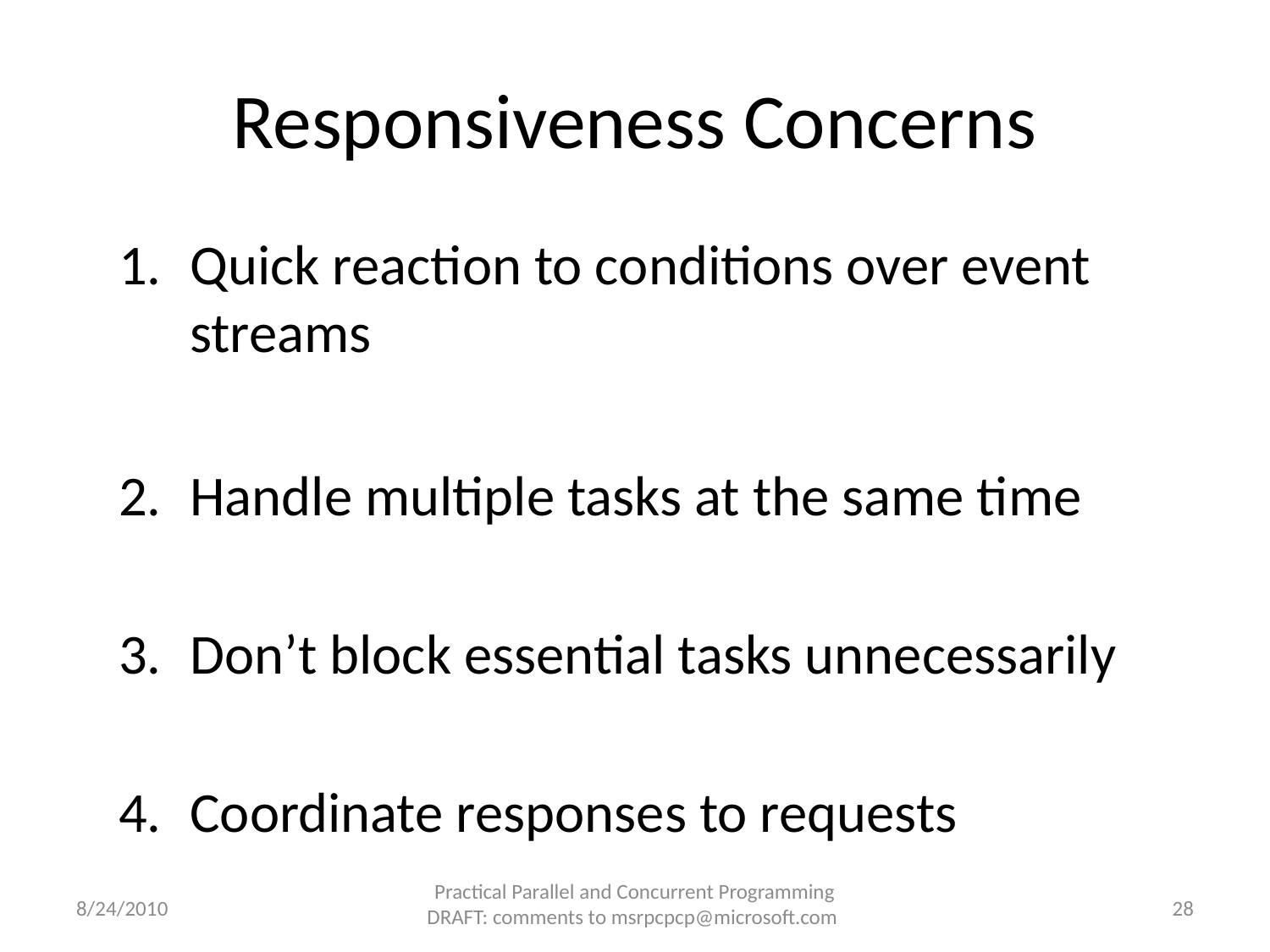

# Responsiveness Concerns
Quick reaction to conditions over event streams

Handle multiple tasks at the same time

Don’t block essential tasks unnecessarily

Coordinate responses to requests

8/24/2010
28
Practical Parallel and Concurrent Programming DRAFT: comments to msrpcpcp@microsoft.com